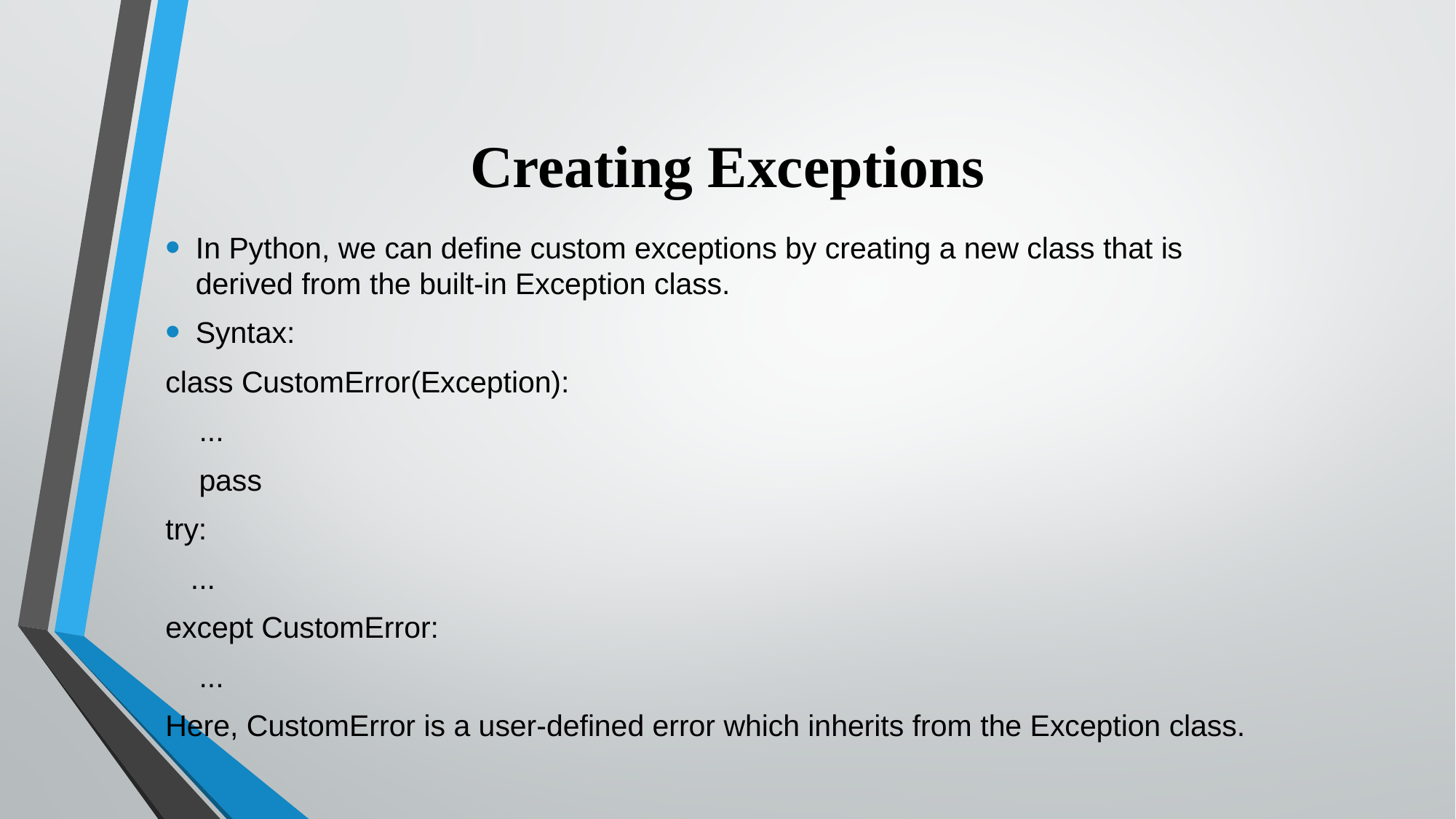

# Creating Exceptions
In Python, we can define custom exceptions by creating a new class that is derived from the built-in Exception class.
Syntax:
class CustomError(Exception):
    ...
    pass
try:
   ...
except CustomError:
    ...
Here, CustomError is a user-defined error which inherits from the Exception class.